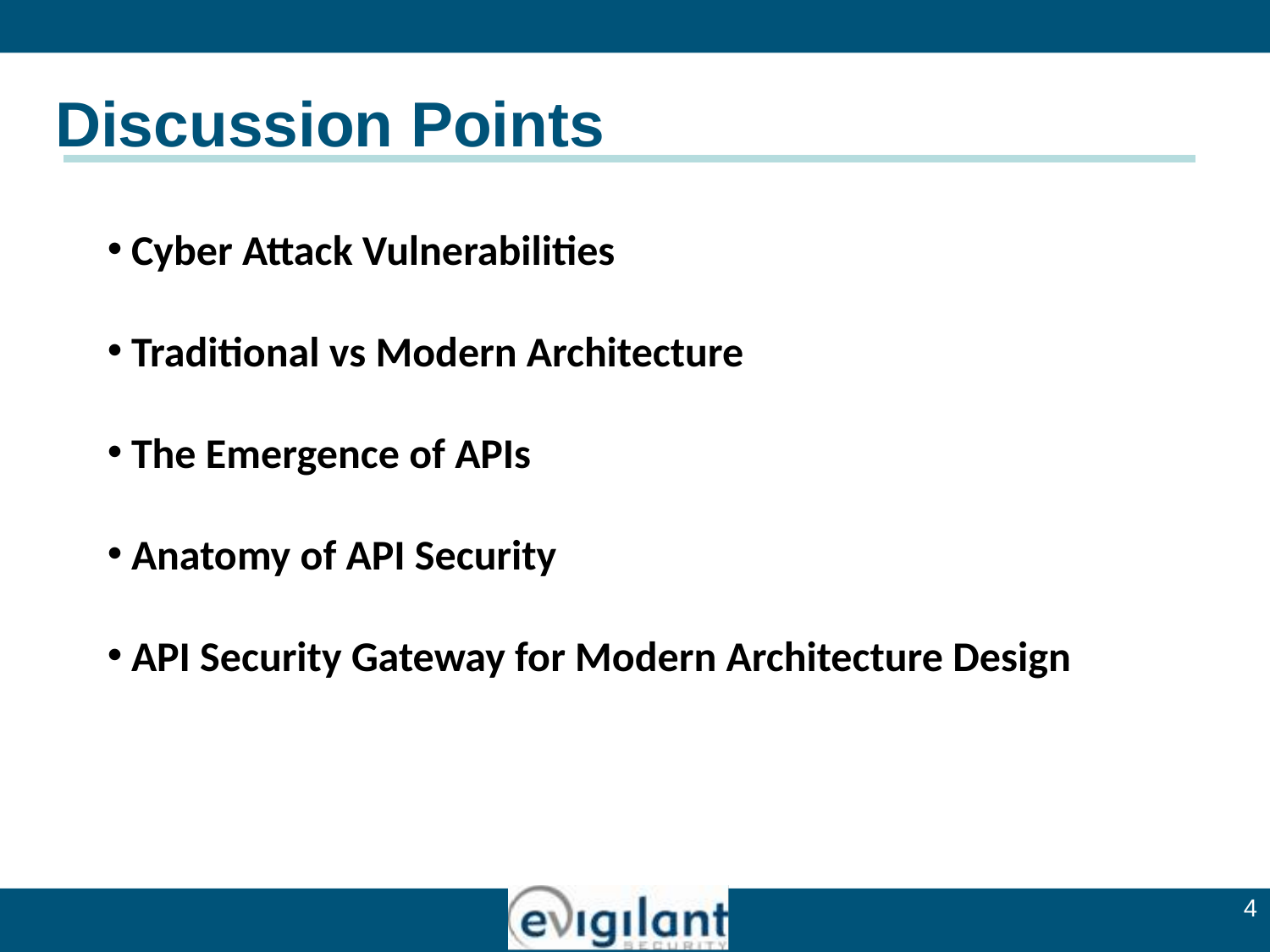

Discussion Points
Cyber Attack Vulnerabilities

Traditional vs Modern Architecture

The Emergence of APIs

Anatomy of API Security

API Security Gateway for Modern Architecture Design

4